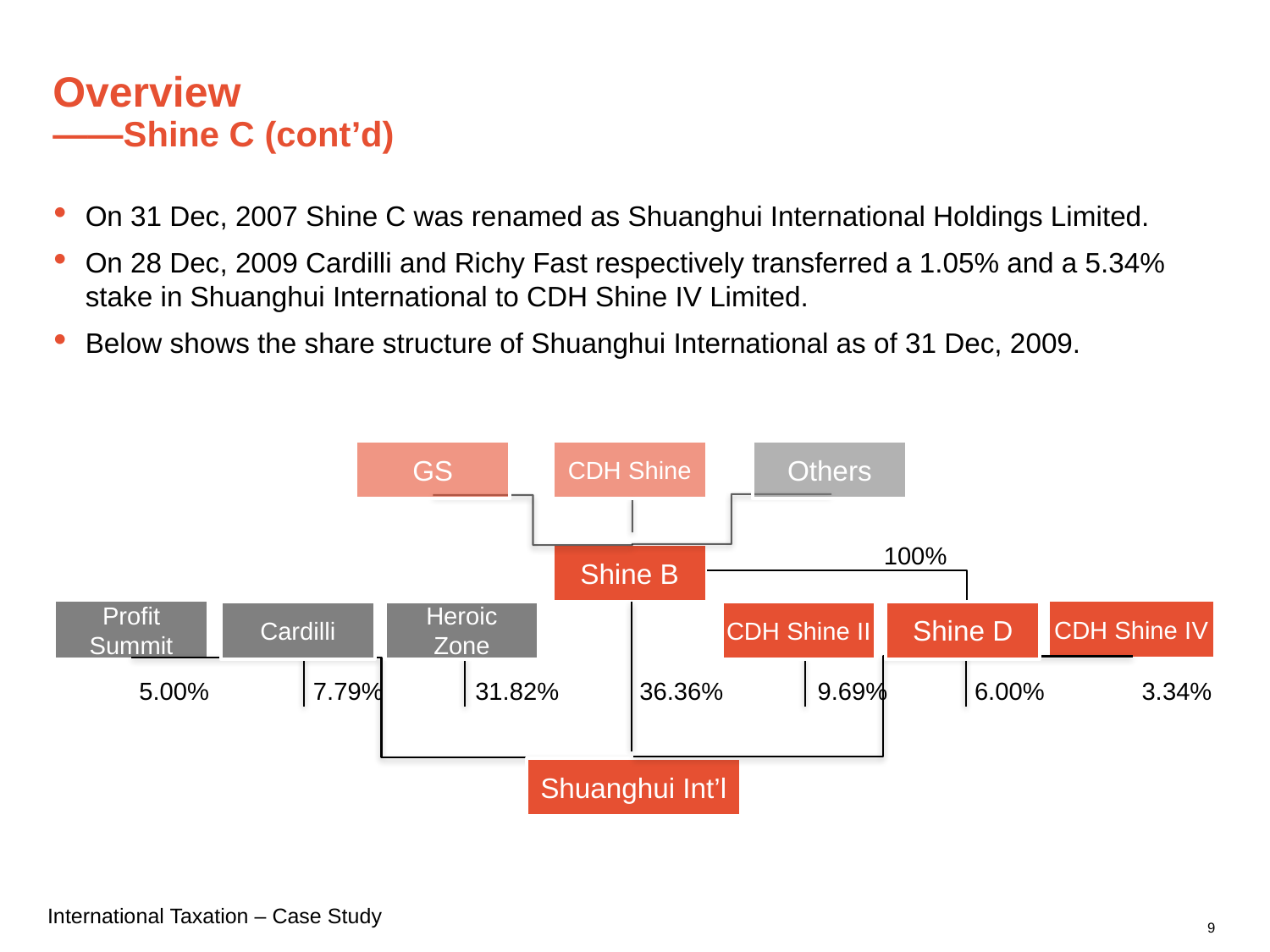

# Overview ——Shine C (cont’d)
On 31 Dec, 2007 Shine C was renamed as Shuanghui International Holdings Limited.
On 28 Dec, 2009 Cardilli and Richy Fast respectively transferred a 1.05% and a 5.34% stake in Shuanghui International to CDH Shine IV Limited.
Below shows the share structure of Shuanghui International as of 31 Dec, 2009.
GS
CDH Shine
Others
100%
Shine B
CDH Shine IV
Profit Summit
Cardilli
Heroic Zone
CDH Shine II
Shine D
36.36%
5.00%
7.79%
31.82%
9.69%
6.00%
3.34%
Shuanghui Int’l
9